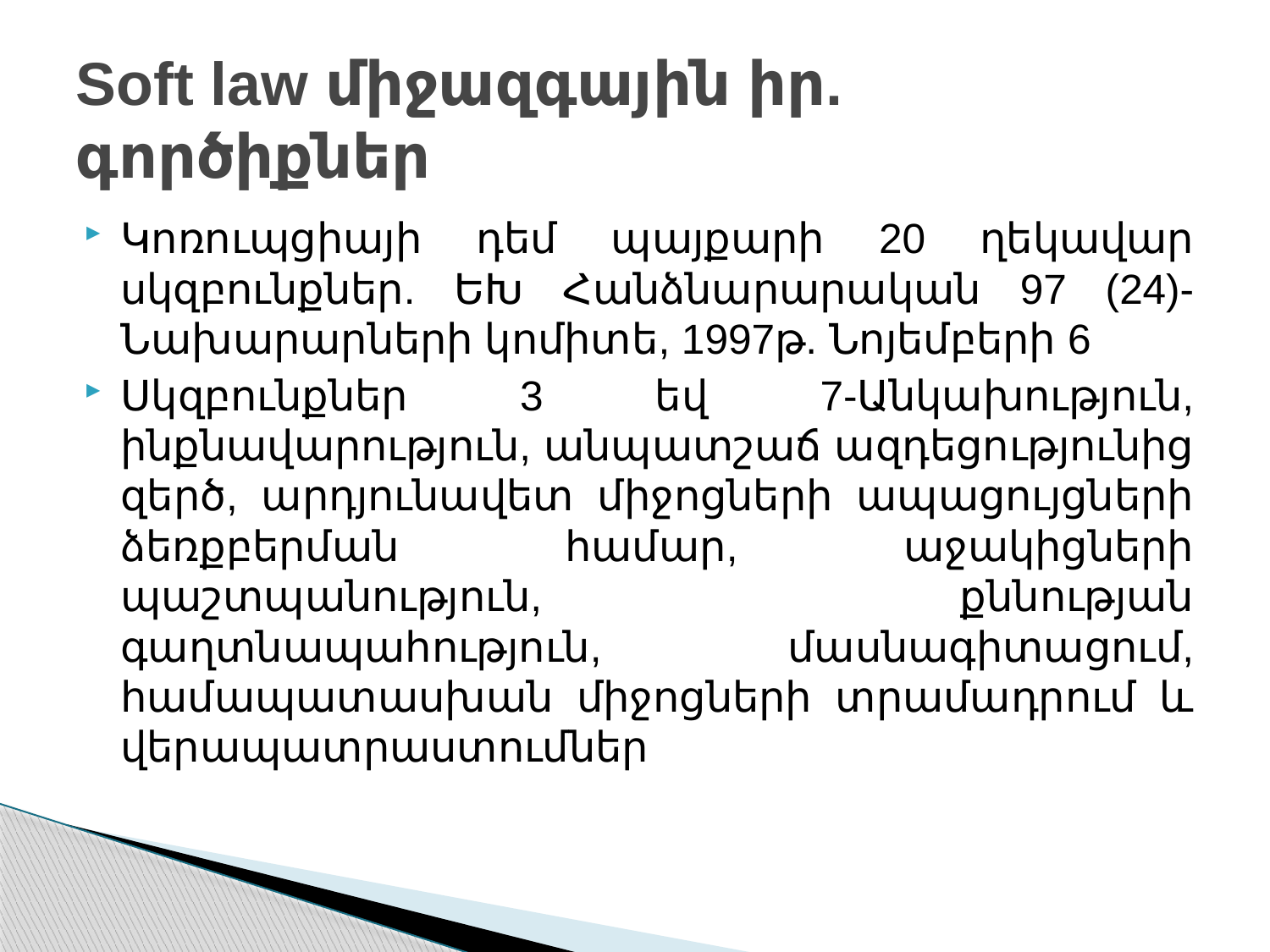

# Soft law միջազգային իր. գործիքներ
Կոռուպցիայի դեմ պայքարի 20 ղեկավար սկզբունքներ. ԵԽ Հանձնարարական 97 (24)-Նախարարների կոմիտե, 1997թ. Նոյեմբերի 6
Սկզբունքներ 3 եվ 7-Անկախություն, ինքնավարություն, անպատշաճ ազդեցությունից զերծ, արդյունավետ միջոցների ապացույցների ձեռքբերման համար, աջակիցների պաշտպանություն, քննության գաղտնապահություն, մասնագիտացում, համապատասխան միջոցների տրամադրում և վերապատրաստումներ